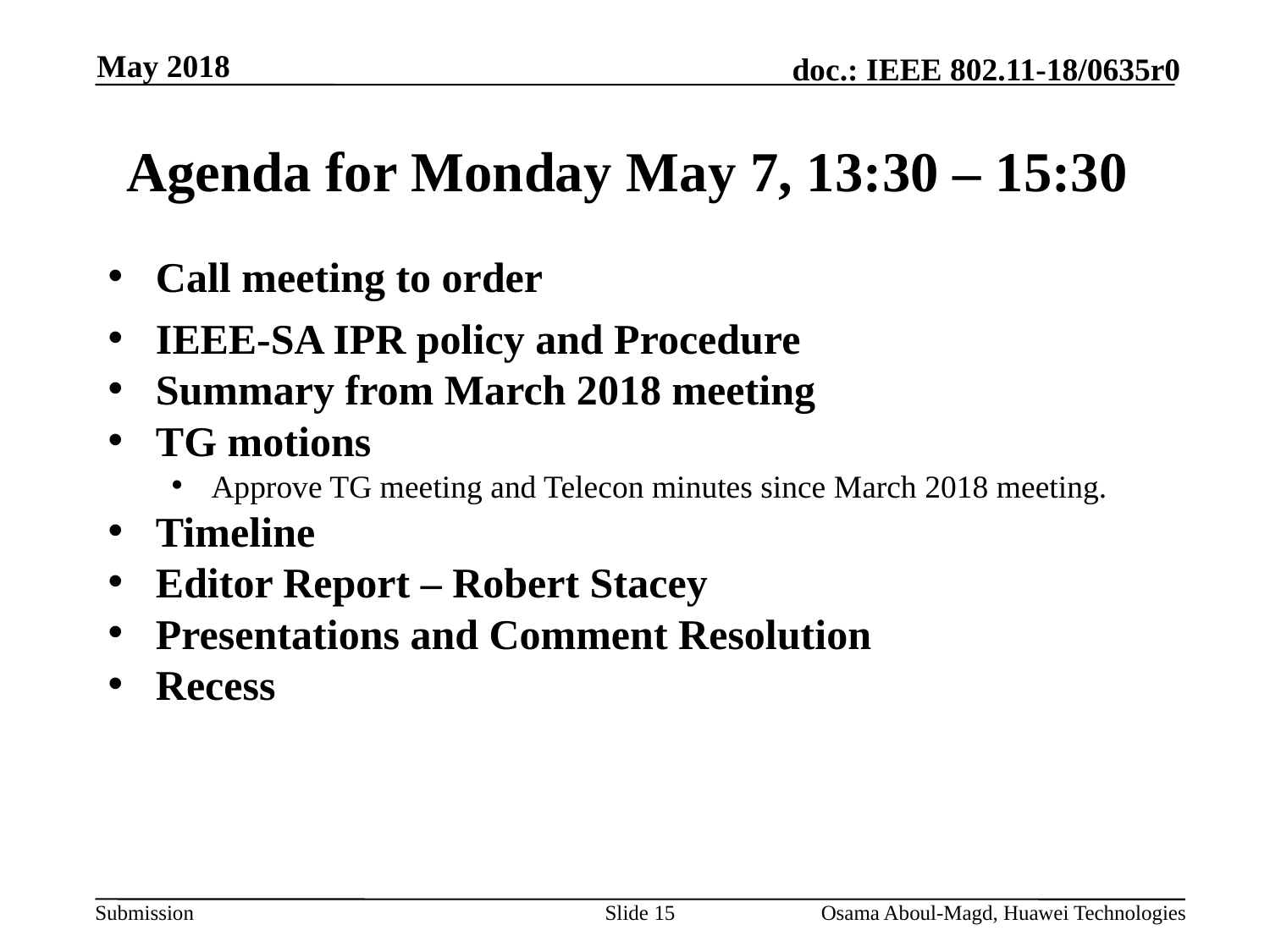

May 2018
# Agenda for Monday May 7, 13:30 – 15:30
Call meeting to order
IEEE-SA IPR policy and Procedure
Summary from March 2018 meeting
TG motions
Approve TG meeting and Telecon minutes since March 2018 meeting.
Timeline
Editor Report – Robert Stacey
Presentations and Comment Resolution
Recess

Slide 15
Osama Aboul-Magd, Huawei Technologies